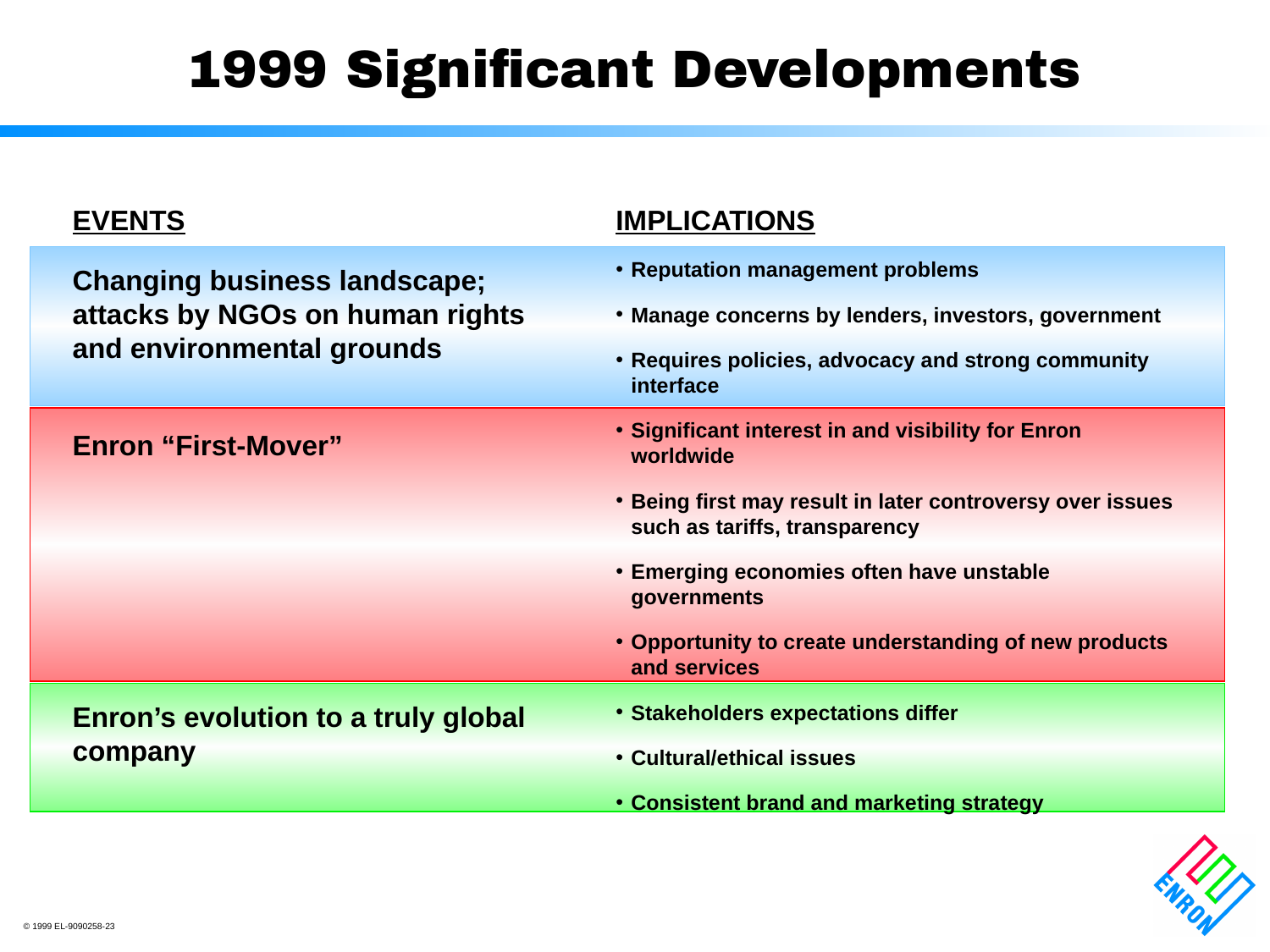

# 1999 Significant Developments
EVENTS
Changing business landscape; attacks by NGOs on human rights and environmental grounds
Enron “First-Mover”

Enron’s evolution to a truly global company

IMPLICATIONS
Reputation management problems
Manage concerns by lenders, investors, government
Requires policies, advocacy and strong community interface
Significant interest in and visibility for Enron worldwide
Being first may result in later controversy over issues such as tariffs, transparency
Emerging economies often have unstable governments
Opportunity to create understanding of new products and services
Stakeholders expectations differ
Cultural/ethical issues
Consistent brand and marketing strategy